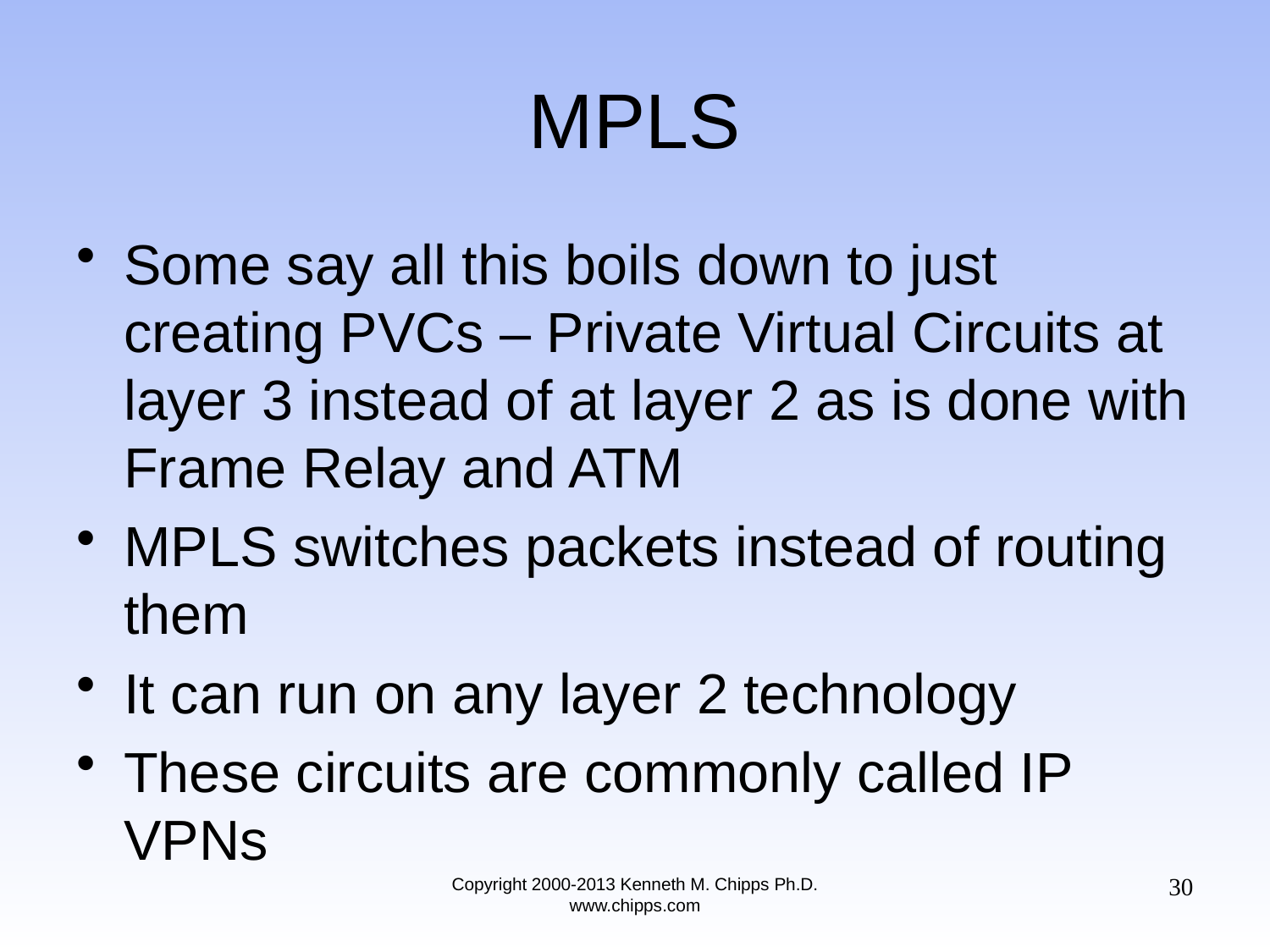

# MPLS
Some say all this boils down to just creating PVCs – Private Virtual Circuits at layer 3 instead of at layer 2 as is done with Frame Relay and ATM
MPLS switches packets instead of routing them
It can run on any layer 2 technology
These circuits are commonly called IP VPNs
30
Copyright 2000-2013 Kenneth M. Chipps Ph.D. www.chipps.com